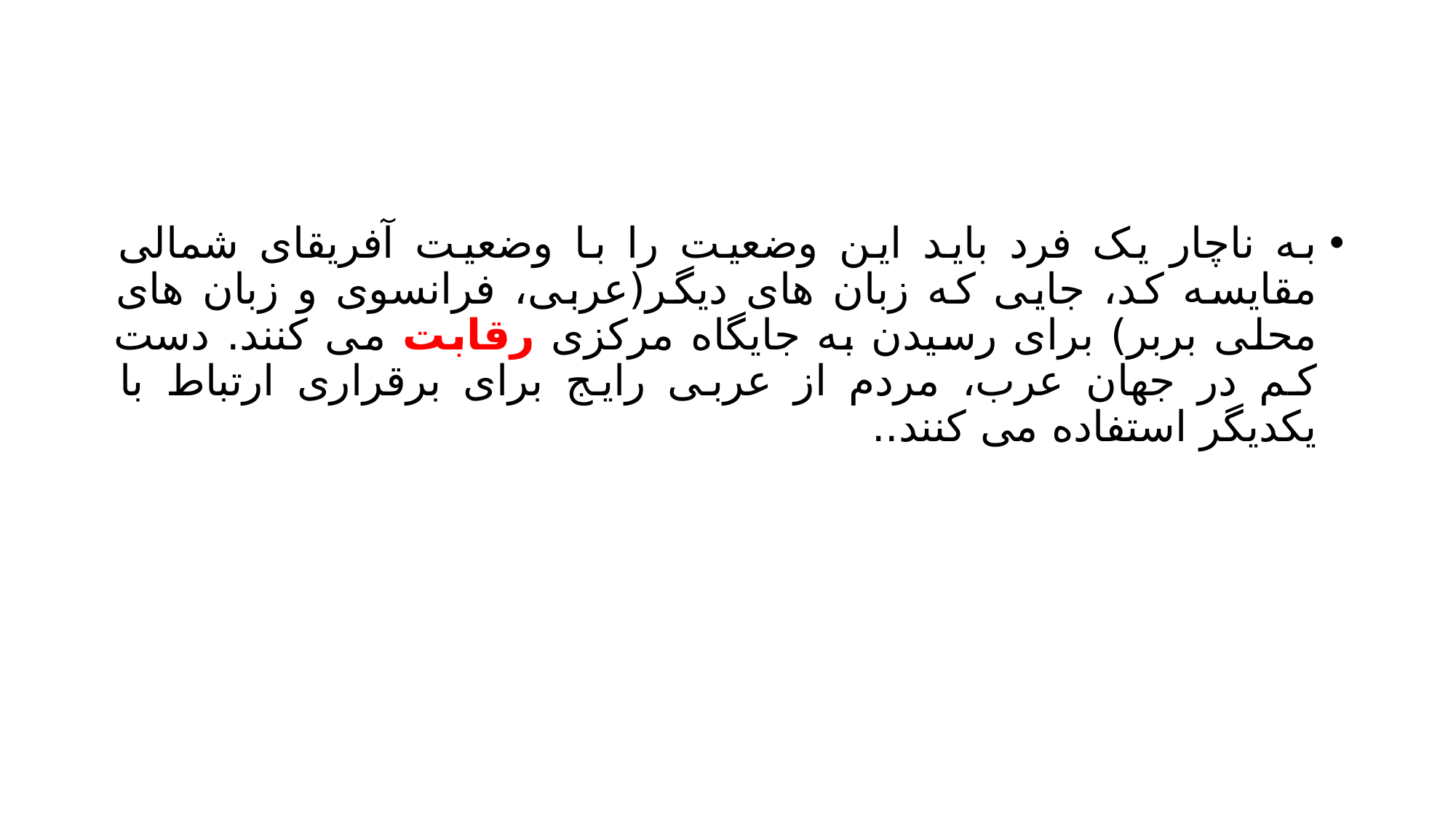

#
به ناچار یک فرد باید این وضعیت را با وضعیت آفریقای شمالی مقایسه کد، جایی که زبان های دیگر(عربی، فرانسوی و زبان های محلی بربر) برای رسیدن به جایگاه مرکزی رقابت می کنند. دست کم در جهان عرب، مردم از عربی رایج برای برقراری ارتباط با یکدیگر استفاده می کنند..